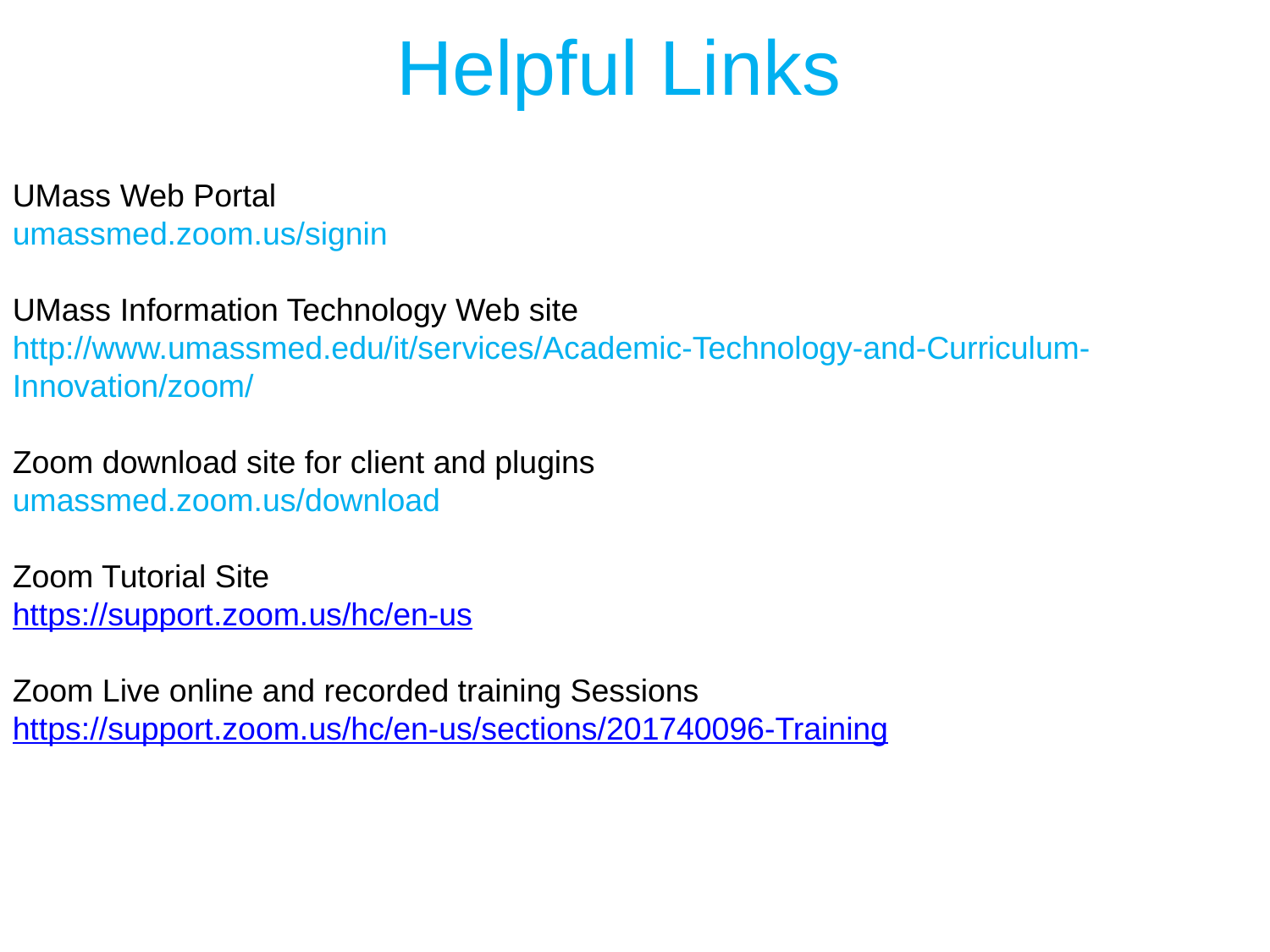

Helpful Links
UMass Web Portal
umassmed.zoom.us/signin

UMass Information Technology Web site
http://www.umassmed.edu/it/services/Academic-Technology-and-Curriculum-Innovation/zoom/

Zoom download site for client and plugins
umassmed.zoom.us/download

Zoom Tutorial Site
https://support.zoom.us/hc/en-us

Zoom Live online and recorded training Sessions
https://support.zoom.us/hc/en-us/sections/201740096-Training